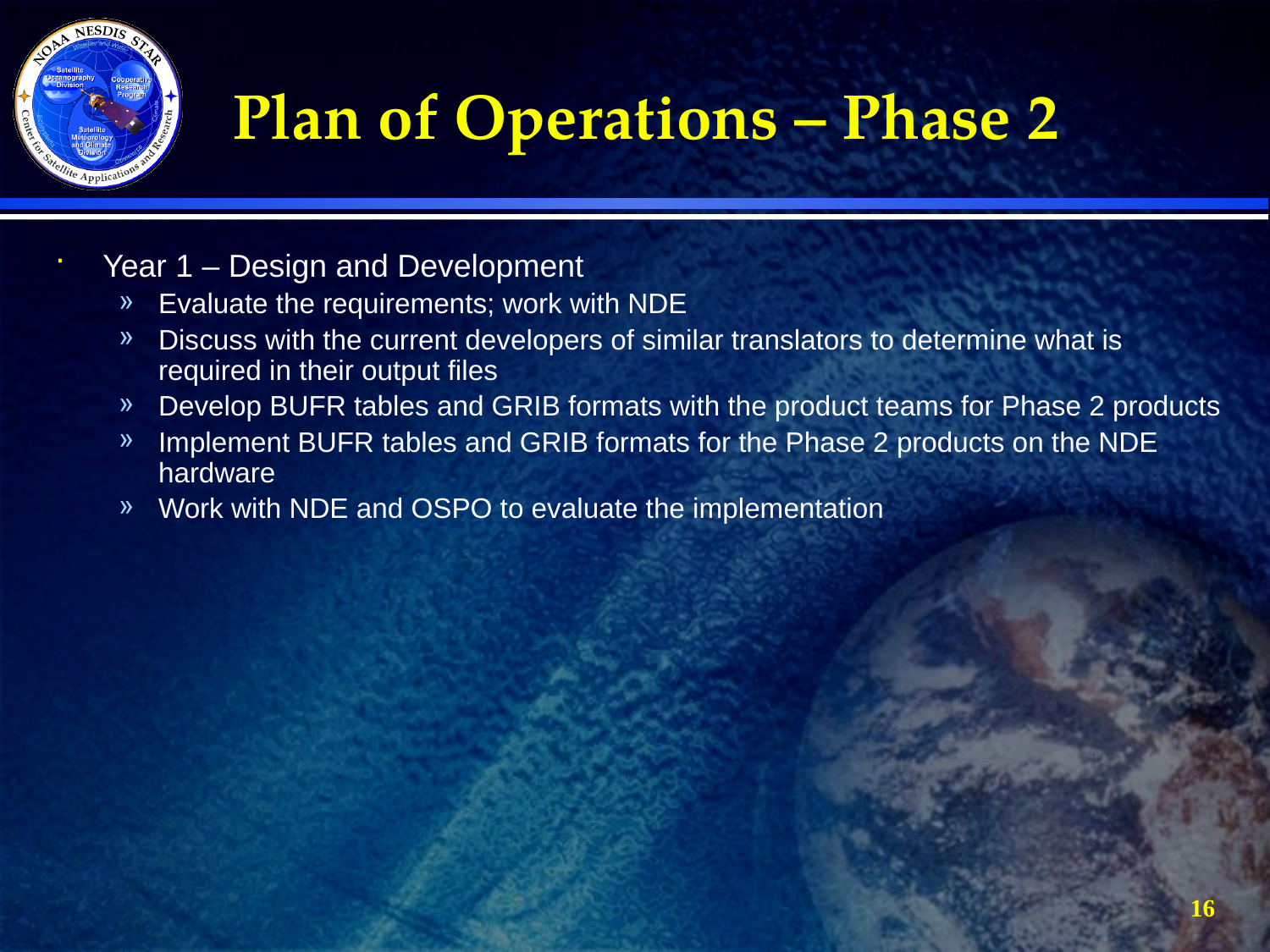

Plan of Operations – Phase 2
Year 1 – Design and Development
Evaluate the requirements; work with NDE
Discuss with the current developers of similar translators to determine what is required in their output files
Develop BUFR tables and GRIB formats with the product teams for Phase 2 products
Implement BUFR tables and GRIB formats for the Phase 2 products on the NDE hardware
Work with NDE and OSPO to evaluate the implementation

16